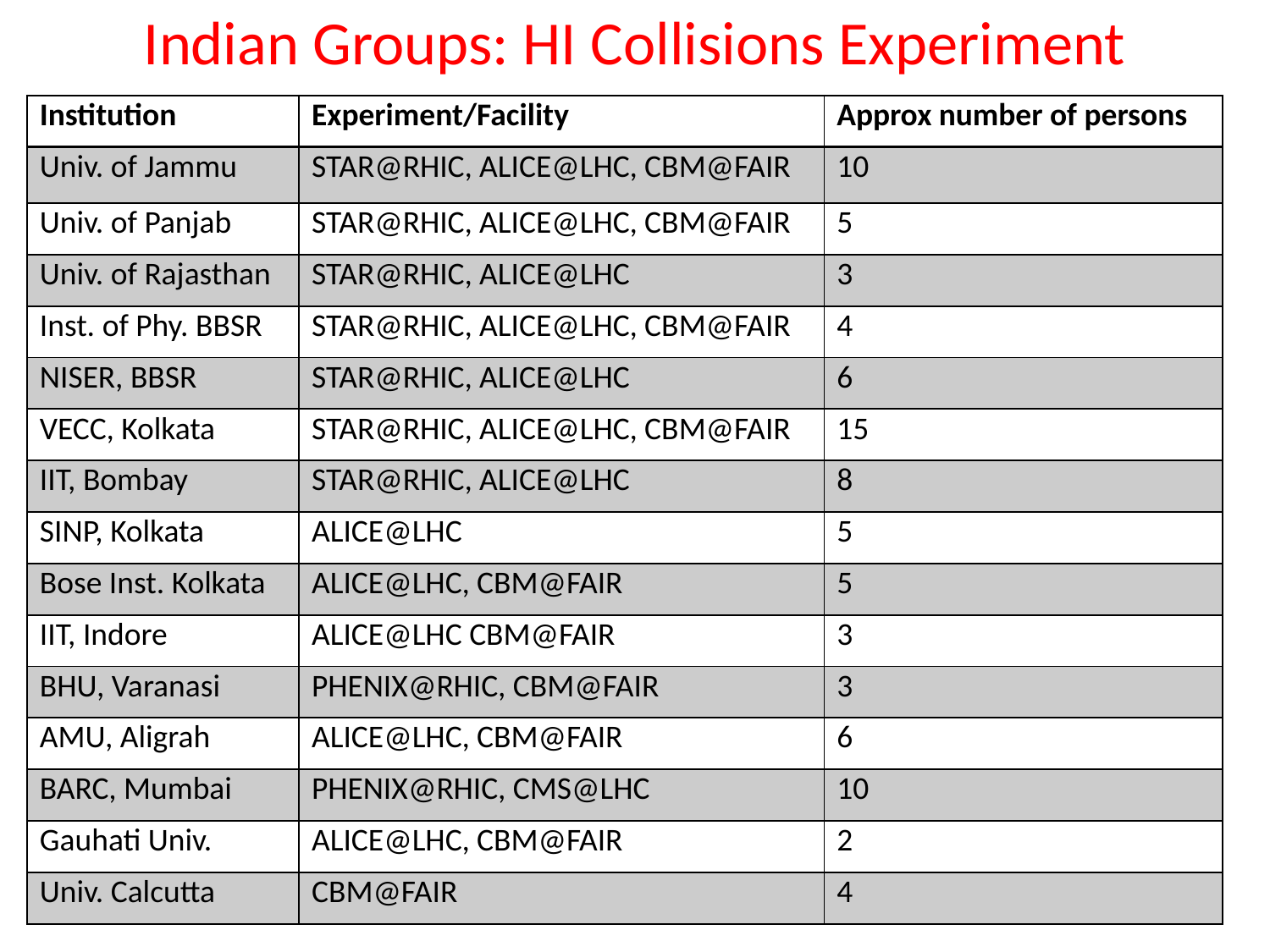

# Indian Groups: HI Collisions Experiment
| Institution | Experiment/Facility | Approx number of persons |
| --- | --- | --- |
| Univ. of Jammu | STAR@RHIC, ALICE@LHC, CBM@FAIR | 10 |
| Univ. of Panjab | STAR@RHIC, ALICE@LHC, CBM@FAIR | 5 |
| Univ. of Rajasthan | STAR@RHIC, ALICE@LHC | 3 |
| Inst. of Phy. BBSR | STAR@RHIC, ALICE@LHC, CBM@FAIR | 4 |
| NISER, BBSR | STAR@RHIC, ALICE@LHC | 6 |
| VECC, Kolkata | STAR@RHIC, ALICE@LHC, CBM@FAIR | 15 |
| IIT, Bombay | STAR@RHIC, ALICE@LHC | 8 |
| SINP, Kolkata | ALICE@LHC | 5 |
| Bose Inst. Kolkata | ALICE@LHC, CBM@FAIR | 5 |
| IIT, Indore | ALICE@LHC CBM@FAIR | 3 |
| BHU, Varanasi | PHENIX@RHIC, CBM@FAIR | 3 |
| AMU, Aligrah | ALICE@LHC, CBM@FAIR | 6 |
| BARC, Mumbai | PHENIX@RHIC, CMS@LHC | 10 |
| Gauhati Univ. | ALICE@LHC, CBM@FAIR | 2 |
| Univ. Calcutta | CBM@FAIR | 4 |